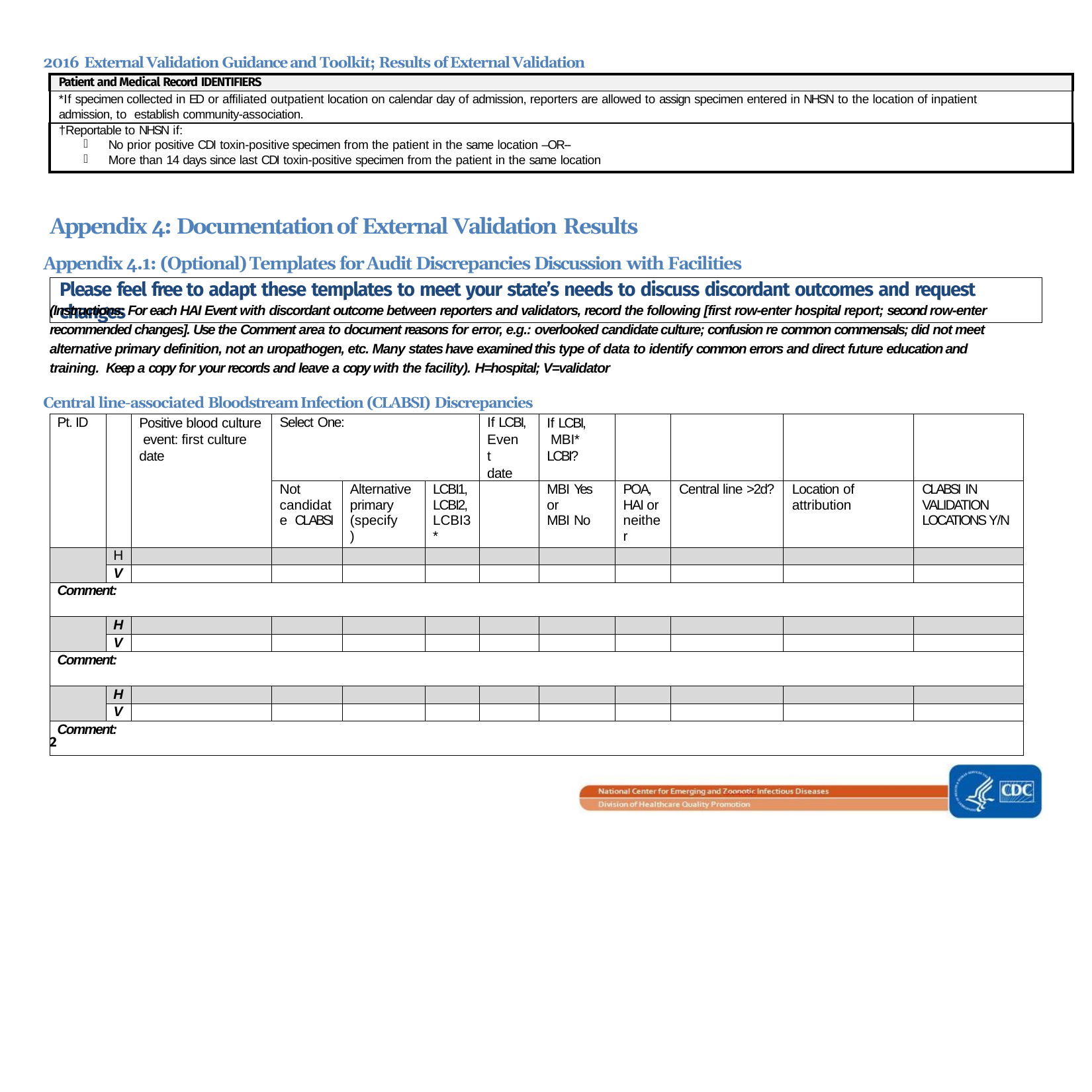

2016 External Validation Guidance and Toolkit; Results of External Validation
| Patient and Medical Record IDENTIFIERS |
| --- |
| \*If specimen collected in ED or affiliated outpatient location on calendar day of admission, reporters are allowed to assign specimen entered in NHSN to the location of inpatient admission, to establish community-association. |
| †Reportable to NHSN if: No prior positive CDI toxin-positive specimen from the patient in the same location –OR-- More than 14 days since last CDI toxin-positive specimen from the patient in the same location |
Appendix 4: Documentation of External Validation Results
Appendix 4.1: (Optional) Templates for Audit Discrepancies Discussion with Facilities
Please feel free to adapt these templates to meet your state’s needs to discuss discordant outcomes and request changes
(Instructions: For each HAI Event with discordant outcome between reporters and validators, record the following [first row-enter hospital report; second row-enter  recommended changes]. Use the Comment area to document reasons for error, e.g.: overlooked candidate culture; confusion re common commensals; did not meet  alternative primary definition, not an uropathogen, etc. Many states have examined this type of data to identify common errors and direct future education and training.  Keep a copy for your records and leave a copy with the facility). H=hospital; V=validator

Central line-associated Bloodstream Infection (CLABSI) Discrepancies
| Pt. ID |  | Positive blood culture event: first culture date | Select One: |  |  | If LCBI, Event date | If LCBI, MBI\* LCBI? |  |  |  |  |
| --- | --- | --- | --- | --- | --- | --- | --- | --- | --- | --- | --- |
|  |  |  | Not candidate CLABSI | Alternative primary (specify) | LCBI1, LCBI2, LCBI3\* |  | MBI Yes or MBI No | POA, HAI or neither | Central line >2d? | Location of attribution | CLABSI IN VALIDATION LOCATIONS Y/N |
|  | H |  |  |  |  |  |  |  |  |  |  |
|  | V |  |  |  |  |  |  |  |  |  |  |
| Comment: |  |  |  |  |  |  |  |  |  |  |  |
|  | H |  |  |  |  |  |  |  |  |  |  |
|  | V |  |  |  |  |  |  |  |  |  |  |
| Comment: |  |  |  |  |  |  |  |  |  |  |  |
|  | H |  |  |  |  |  |  |  |  |  |  |
|  | V |  |  |  |  |  |  |  |  |  |  |
| Comment: |  |  |  |  |  |  |  |  |  |  |  |
2